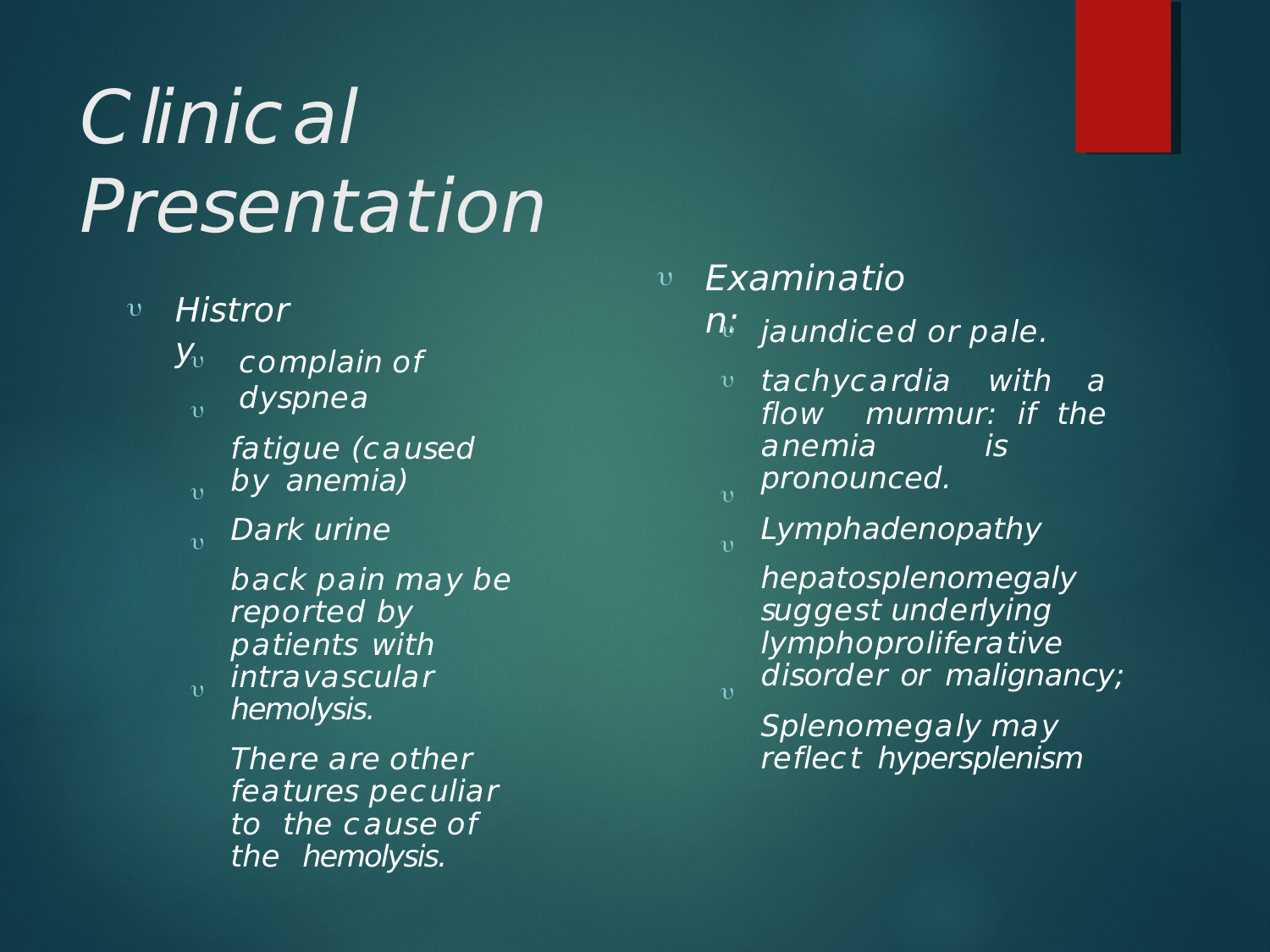

# Clinical Presentation
Examination:
υ
Histrory
υ
jaundiced or pale.
tachycardia with a flow  murmur: if the anemia is  pronounced.
Lymphadenopathy
hepatosplenomegaly  suggest underlying  lymphoproliferative disorder  or malignancy;
Splenomegaly may reflect  hypersplenism
υ
υ
complain of dyspnea
fatigue (caused by  anemia)
Dark urine
back pain may be  reported by patients  with intravascular  hemolysis.
There are other  features peculiar to  the cause of the  hemolysis.
υ
υ
υ
υ
υ
υ
υ
υ